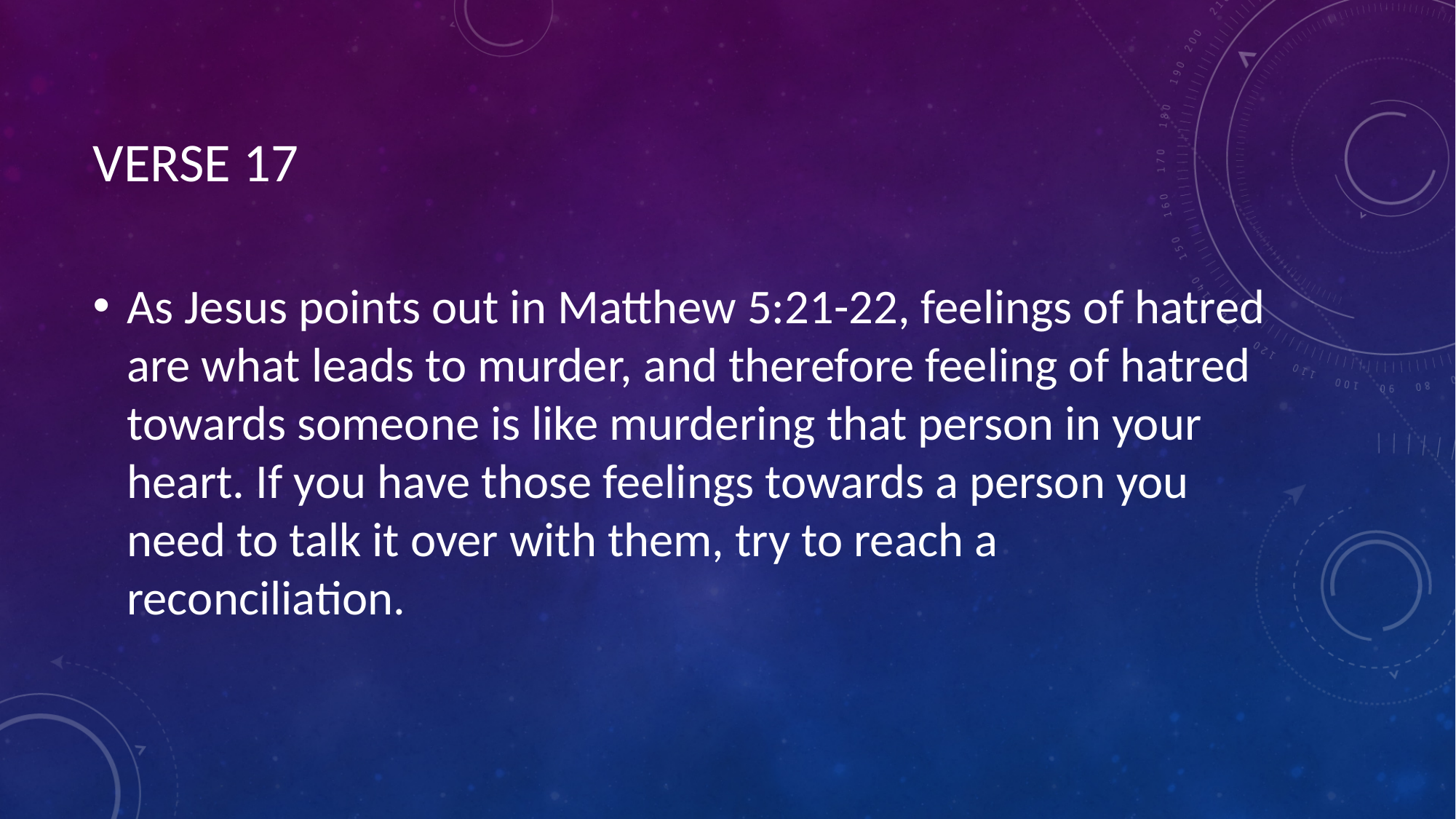

# Verse 17
As Jesus points out in Matthew 5:21-22, feelings of hatred are what leads to murder, and therefore feeling of hatred towards someone is like murdering that person in your heart. If you have those feelings towards a person you need to talk it over with them, try to reach a reconciliation.